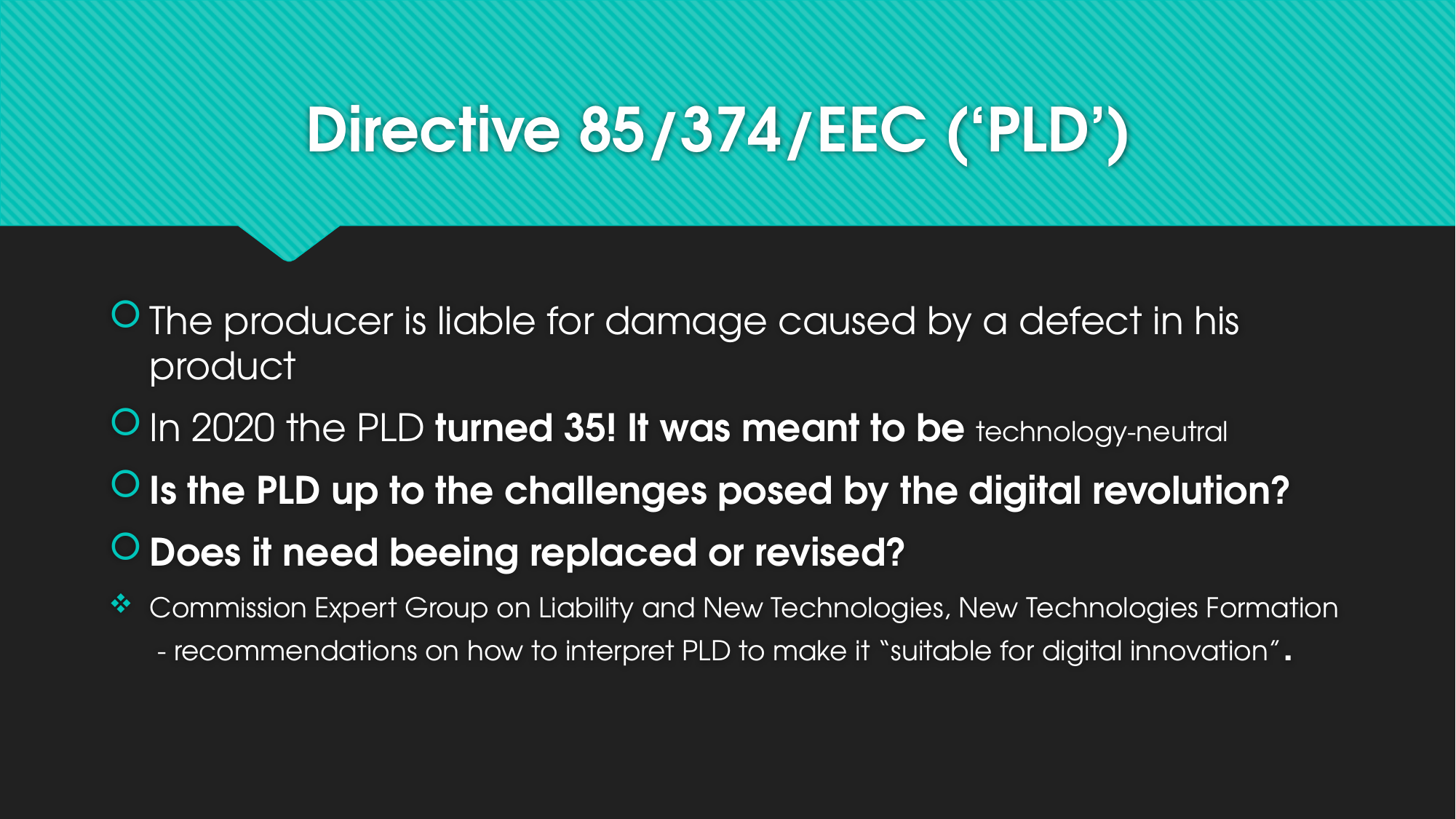

# Directive 85/374/EEC (‘PLD’)
The producer is liable for damage caused by a defect in his product
In 2020 the PLD turned 35! It was meant to be technology-neutral
Is the PLD up to the challenges posed by the digital revolution?
Does it need beeing replaced or revised?
Commission Expert Group on Liability and New Technologies, New Technologies Formation  - recommendations on how to interpret PLD to make it “suitable for digital innovation”.